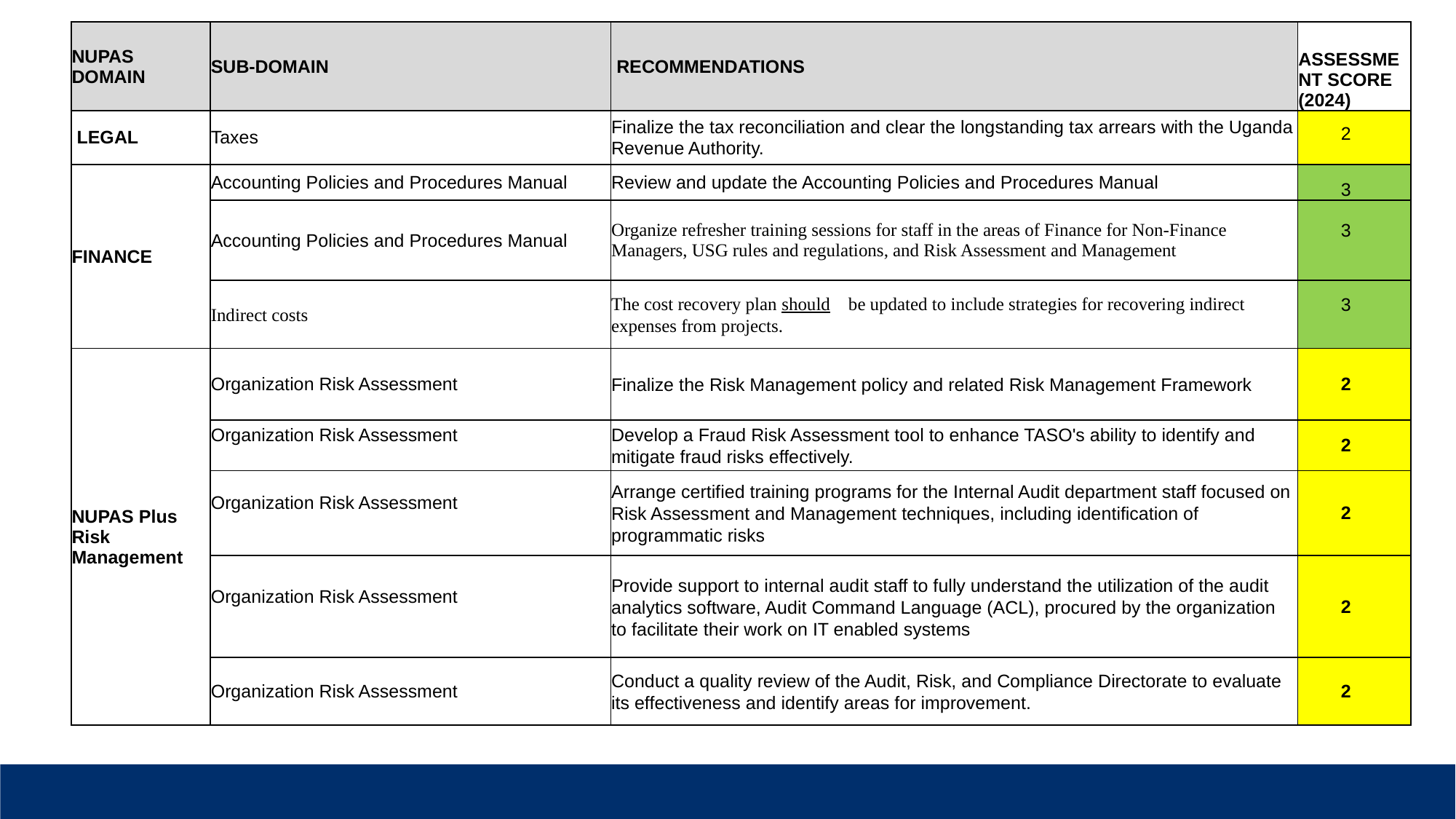

| NUPAS DOMAIN | SUB-DOMAIN | RECOMMENDATIONS | ASSESSMENT SCORE (2024) |
| --- | --- | --- | --- |
| LEGAL | Taxes | Finalize the tax reconciliation and clear the longstanding tax arrears with the Uganda Revenue Authority. | 2 |
| FINANCE | Accounting Policies and Procedures Manual | Review and update the Accounting Policies and Procedures Manual | 3 |
|  | Accounting Policies and Procedures Manual | Organize refresher training sessions for staff in the areas of Finance for Non-Finance Managers, USG rules and regulations, and Risk Assessment and Management | 3 |
|  | Indirect costs | The cost recovery plan should    be updated to include strategies for recovering indirect expenses from projects. | 3 |
| NUPAS Plus Risk Management | Organization Risk Assessment | Finalize the Risk Management policy and related Risk Management Framework | 2 |
|  | Organization Risk Assessment | Develop a Fraud Risk Assessment tool to enhance TASO's ability to identify and mitigate fraud risks effectively. | 2 |
|  | Organization Risk Assessment | Arrange certified training programs for the Internal Audit department staff focused on Risk Assessment and Management techniques, including identification of programmatic risks | 2 |
|  | Organization Risk Assessment | Provide support to internal audit staff to fully understand the utilization of the audit analytics software, Audit Command Language (ACL), procured by the organization to facilitate their work on IT enabled systems | 2 |
|  | Organization Risk Assessment | Conduct a quality review of the Audit, Risk, and Compliance Directorate to evaluate its effectiveness and identify areas for improvement. | 2 |